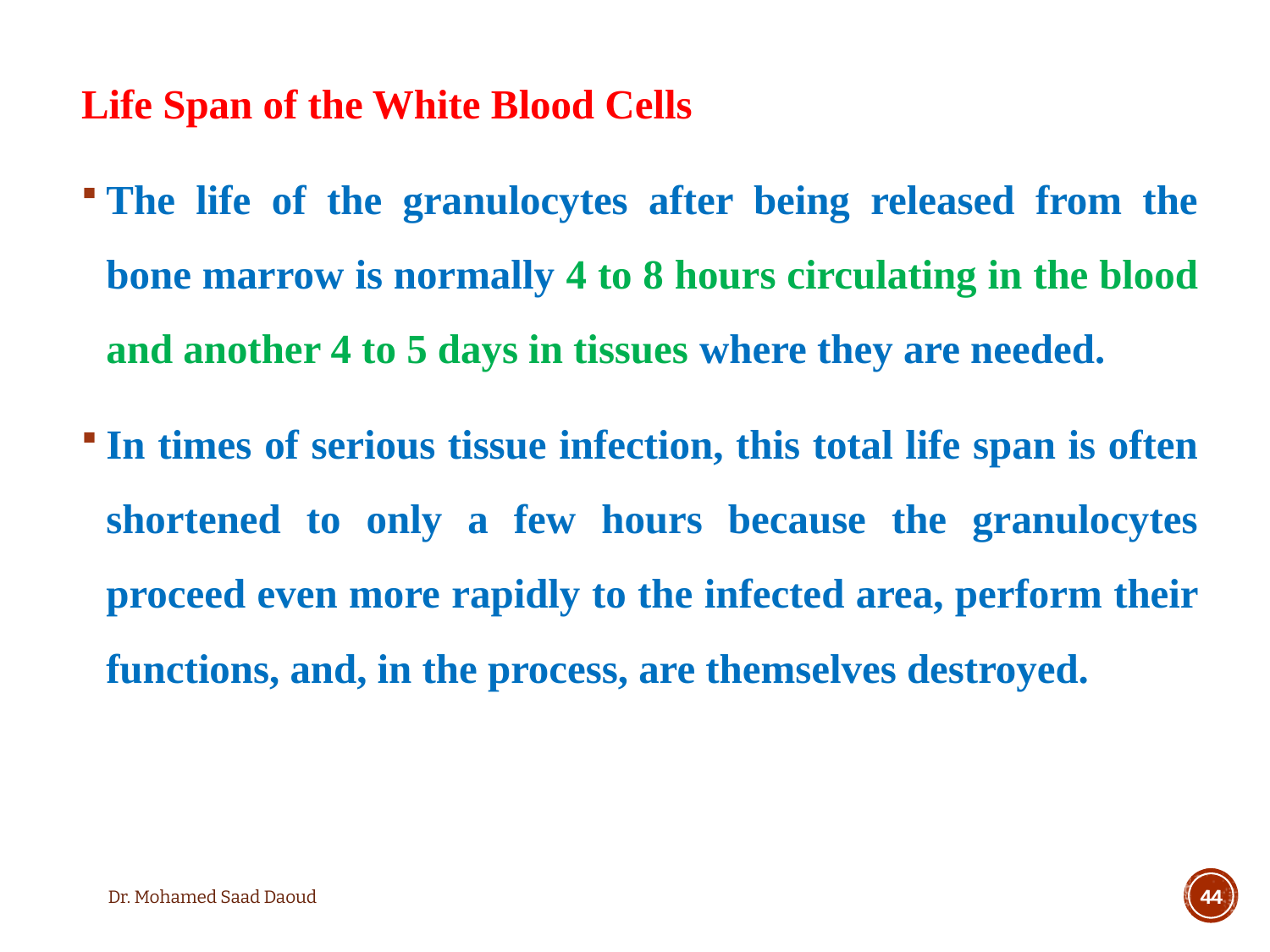

Life Span of the White Blood Cells
The life of the granulocytes after being released from the bone marrow is normally 4 to 8 hours circulating in the blood and another 4 to 5 days in tissues where they are needed.
In times of serious tissue infection, this total life span is often shortened to only a few hours because the granulocytes proceed even more rapidly to the infected area, perform their functions, and, in the process, are themselves destroyed.
Dr. Mohamed Saad Daoud
44